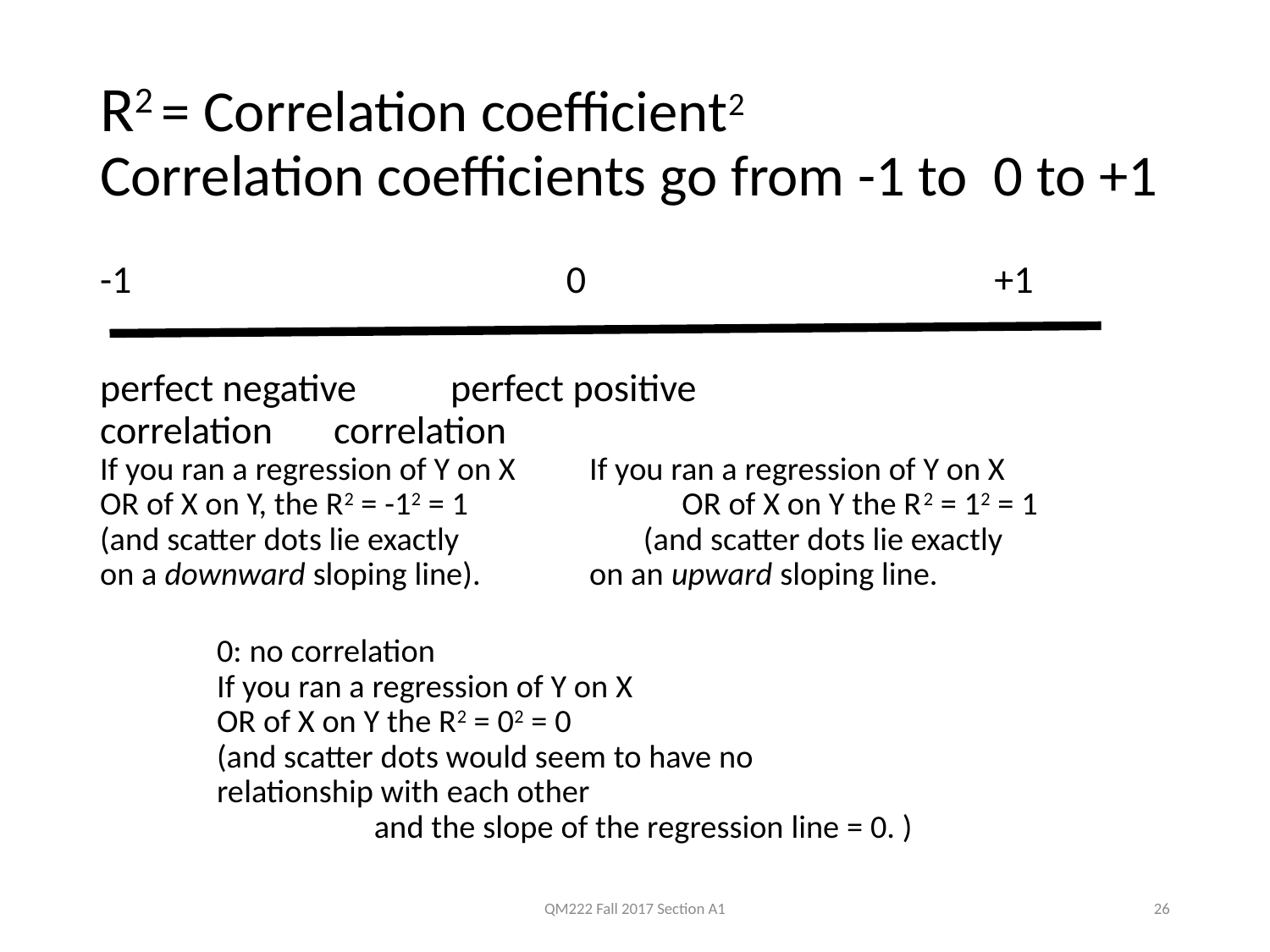

# R2 = Correlation coefficient2 Correlation coefficients go from -1 to  0 to +1
-1                                                 0                                              +1

perfect negative						perfect positive
correlation							correlation
If you ran a regression of Y on X 		   If you ran a regression of Y on X
OR of X on Y, the R2 = -12 = 1                             OR of X on Y the R2 = 12 = 1
(and scatter dots lie exactly                         (and scatter dots lie exactly
on a downward sloping line). 		   on an upward sloping line.

			0: no correlation
			If you ran a regression of Y on X
			OR of X on Y the R2 = 02 = 0
			(and scatter dots would seem to have no
			relationship with each other
                                     and the slope of the regression line = 0. )

QM222 Fall 2017 Section A1
26